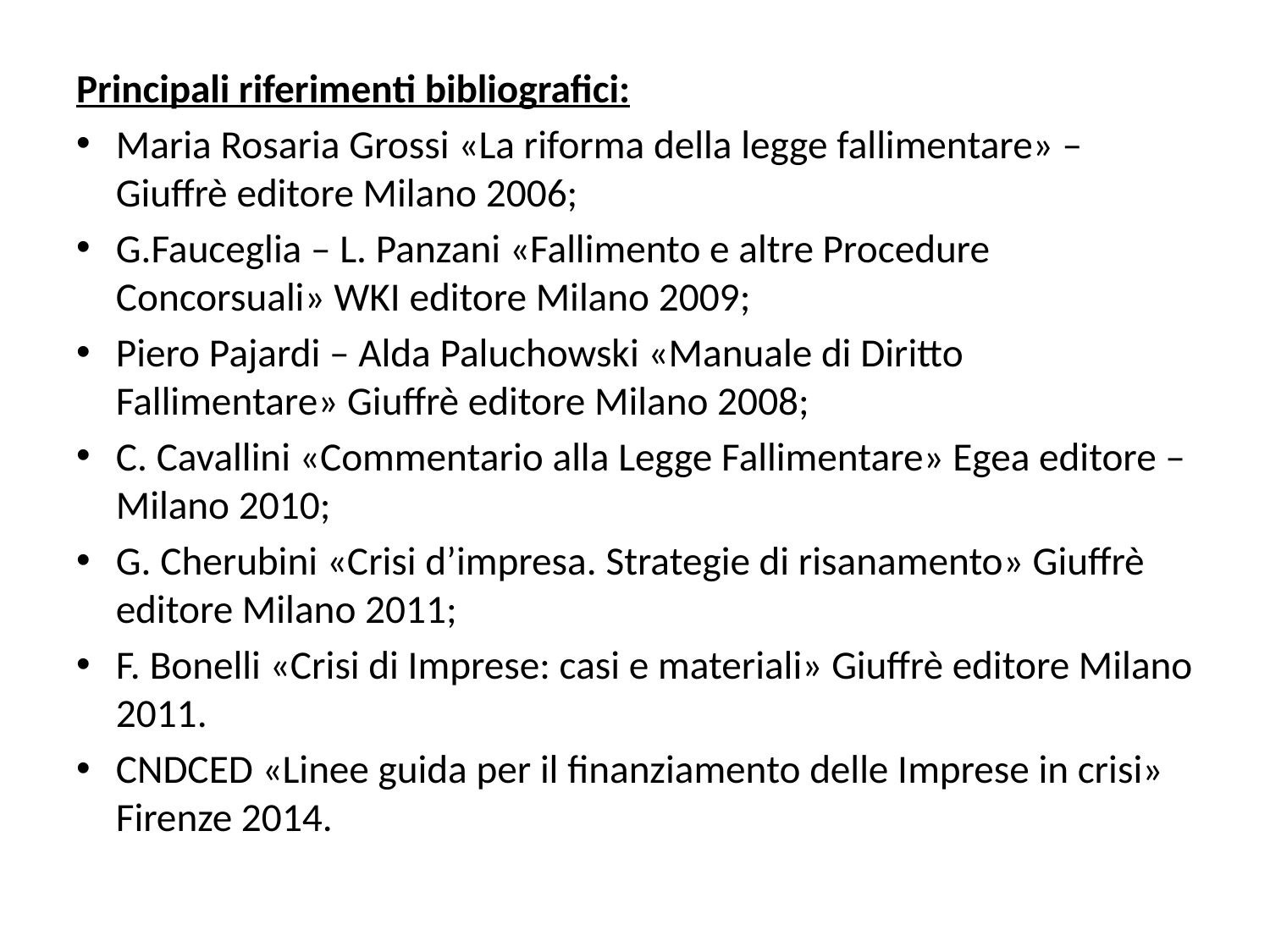

Principali riferimenti bibliografici:
Maria Rosaria Grossi «La riforma della legge fallimentare» – Giuffrè editore Milano 2006;
G.Fauceglia – L. Panzani «Fallimento e altre Procedure Concorsuali» WKI editore Milano 2009;
Piero Pajardi – Alda Paluchowski «Manuale di Diritto Fallimentare» Giuffrè editore Milano 2008;
C. Cavallini «Commentario alla Legge Fallimentare» Egea editore – Milano 2010;
G. Cherubini «Crisi d’impresa. Strategie di risanamento» Giuffrè editore Milano 2011;
F. Bonelli «Crisi di Imprese: casi e materiali» Giuffrè editore Milano 2011.
CNDCED «Linee guida per il finanziamento delle Imprese in crisi» Firenze 2014.